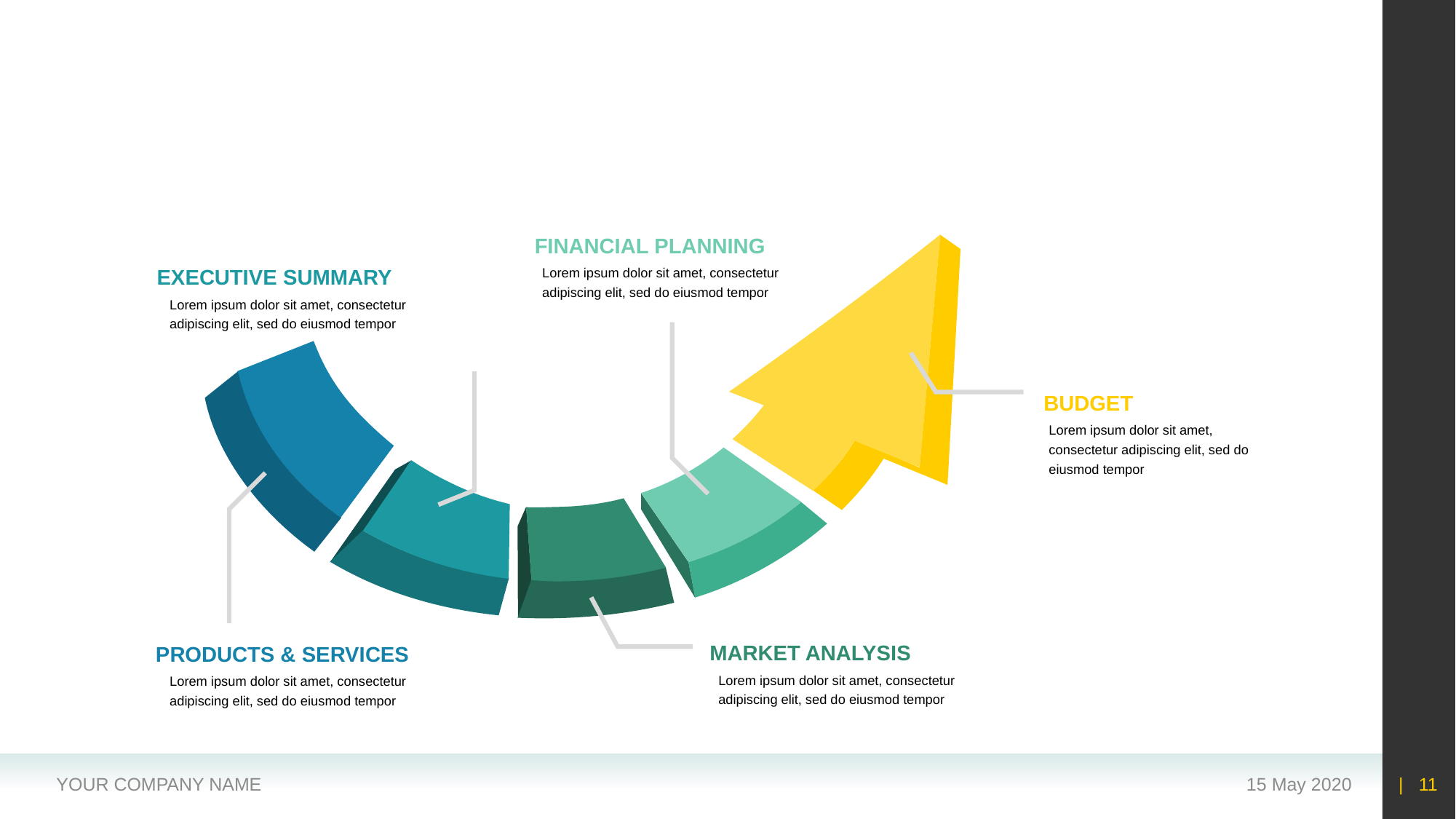

#

FINANCIAL PLANNING

Lorem ipsum dolor sit amet, consectetur adipiscing elit, sed do eiusmod tempor
EXECUTIVE SUMMARY
Lorem ipsum dolor sit amet, consectetur adipiscing elit, sed do eiusmod tempor

BUDGET
Lorem ipsum dolor sit amet, consectetur adipiscing elit, sed do eiusmod tempor

MARKET ANALYSIS
PRODUCTS & SERVICES
Lorem ipsum dolor sit amet, consectetur adipiscing elit, sed do eiusmod tempor
Lorem ipsum dolor sit amet, consectetur adipiscing elit, sed do eiusmod tempor
YOUR COMPANY NAME
15 May 2020
|   11